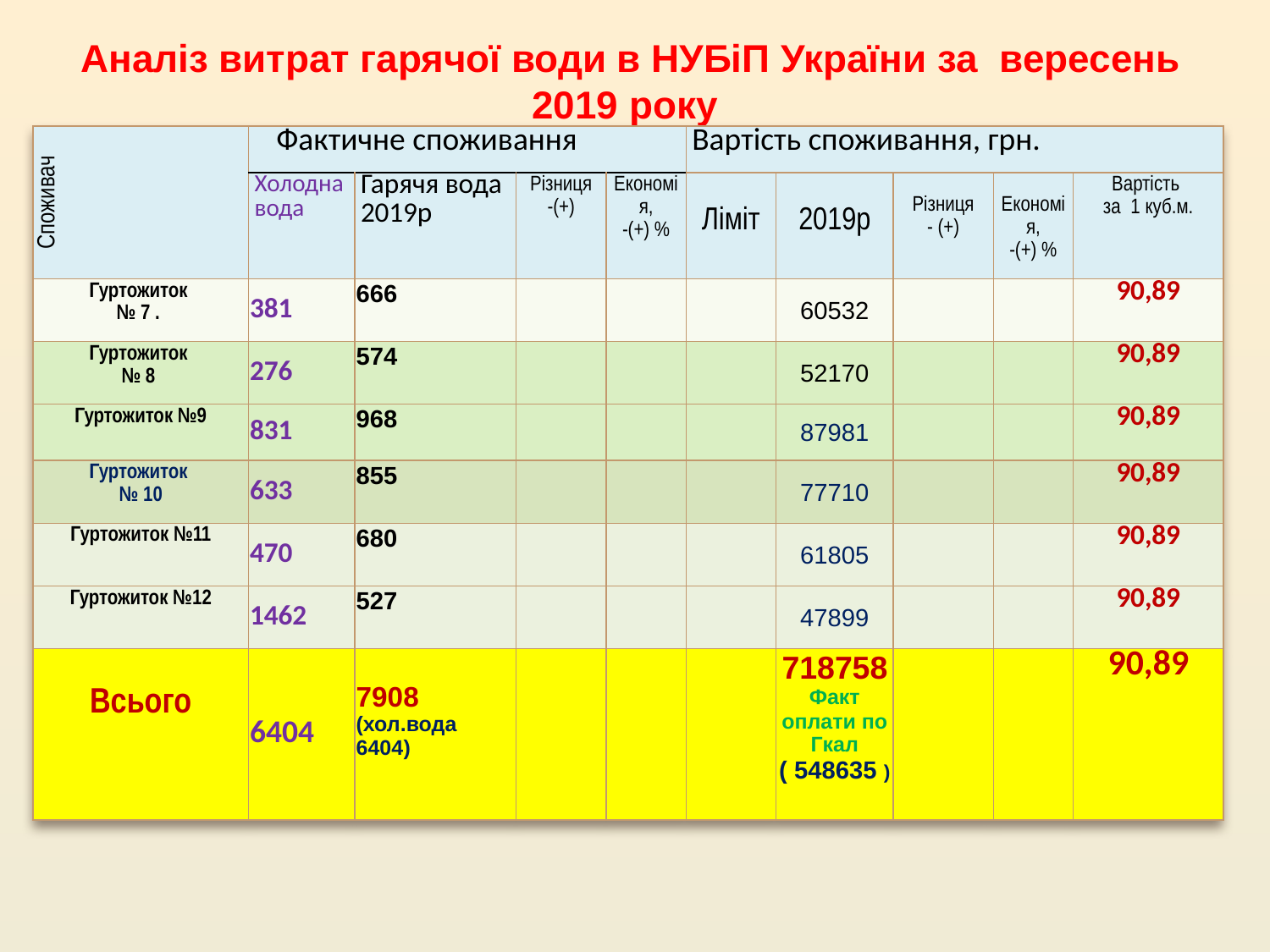

# Аналіз витрат гарячої води в НУБіП України за  вересень 2019 року
| Споживач | Фактичне споживання |  |  |  | Вартість споживання, грн. |  |  |  |  |
| --- | --- | --- | --- | --- | --- | --- | --- | --- | --- |
|  | Холодна вода | Гарячя вода 2019р | Різниця -(+) | Економія, -(+) % | Ліміт | 2019р | Різниця - (+) | Економія, -(+) % | Вартість за 1 куб.м. |
| Гуртожиток № 7 . | 381 | 666 |  |  |  | 60532 |  |  | 90,89 |
| Гуртожиток № 8 | 276 | 574 |  |  |  | 52170 |  |  | 90,89 |
| Гуртожиток №9 | 831 | 968 |  |  |  | 87981 |  |  | 90,89 |
| Гуртожиток № 10 | 633 | 855 |  |  |  | 77710 |  |  | 90,89 |
| Гуртожиток №11 | 470 | 680 |  |  |  | 61805 |  |  | 90,89 |
| Гуртожиток №12 | 1462 | 527 |  |  |  | 47899 |  |  | 90,89 |
| Всього | 6404 | 7908 (хол.вода 6404) |  |  |  | 718758Факт оплати по Гкал ( 548635 ) |  |  | 90,89 |